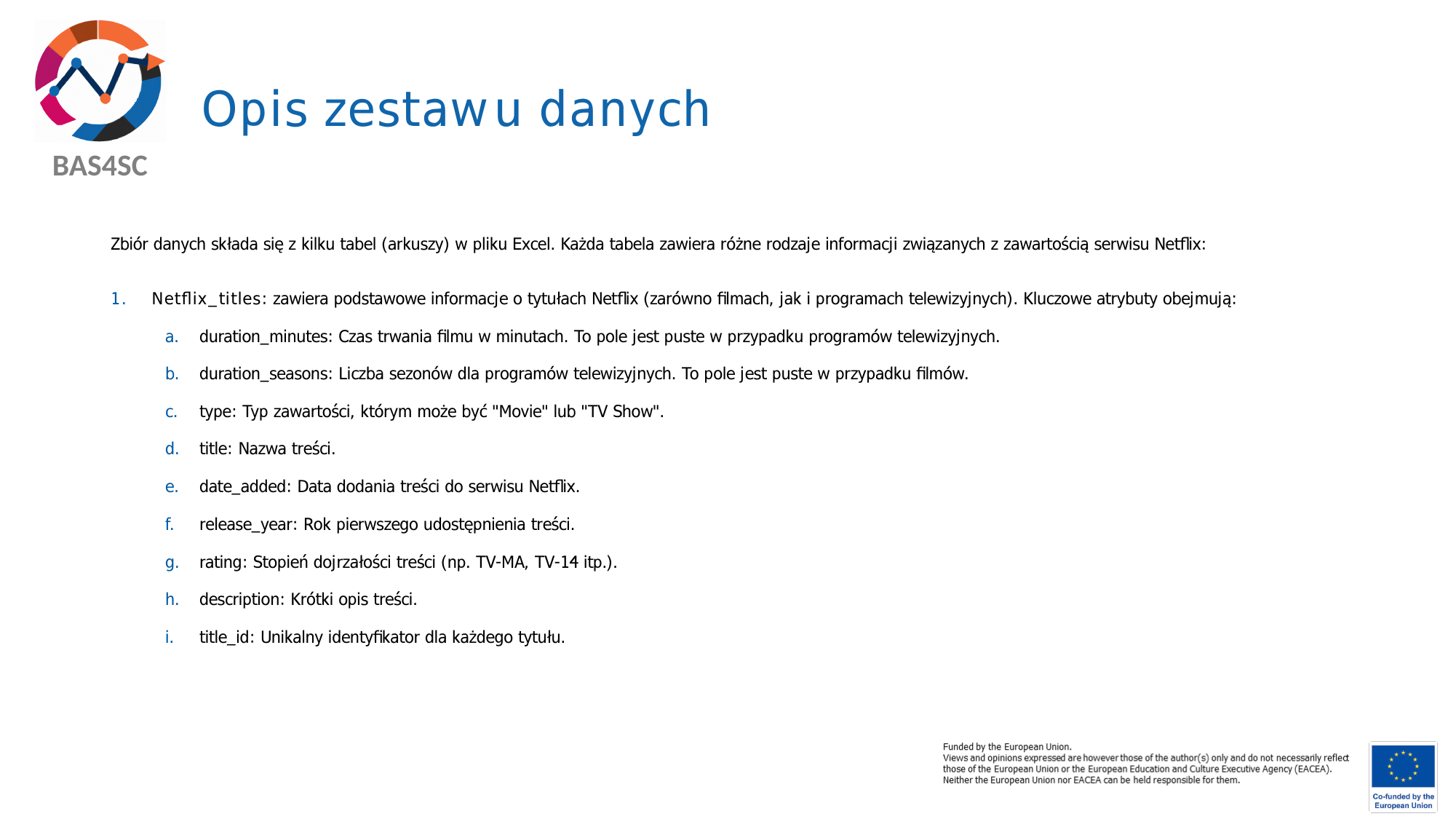

# Opis zestawu danych
Zbiór danych składa się z kilku tabel (arkuszy) w pliku Excel. Każda tabela zawiera różne rodzaje informacji związanych z zawartością serwisu Netflix:
Netflix_titles: zawiera podstawowe informacje o tytułach Netflix (zarówno filmach, jak i programach telewizyjnych). Kluczowe atrybuty obejmują:
duration_minutes: Czas trwania filmu w minutach. To pole jest puste w przypadku programów telewizyjnych.
duration_seasons: Liczba sezonów dla programów telewizyjnych. To pole jest puste w przypadku filmów.
type: Typ zawartości, którym może być "Movie" lub "TV Show".
title: Nazwa treści.
date_added: Data dodania treści do serwisu Netflix.
release_year: Rok pierwszego udostępnienia treści.
rating: Stopień dojrzałości treści (np. TV-MA, TV-14 itp.).
description: Krótki opis treści.
title_id: Unikalny identyfikator dla każdego tytułu.